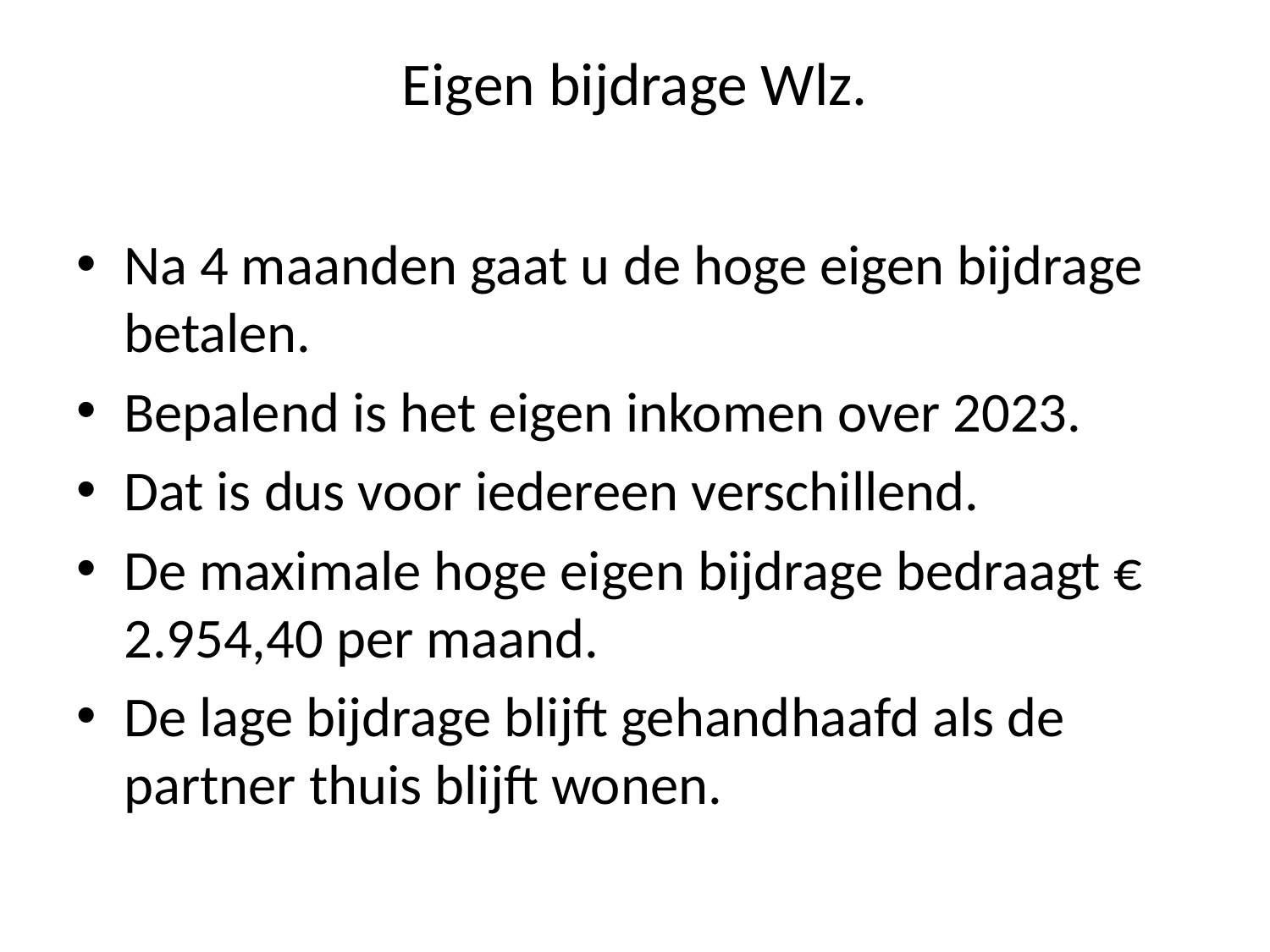

# Eigen bijdrage Wlz.
Na 4 maanden gaat u de hoge eigen bijdrage betalen.
Bepalend is het eigen inkomen over 2023.
Dat is dus voor iedereen verschillend.
De maximale hoge eigen bijdrage bedraagt € 2.954,40 per maand.
De lage bijdrage blijft gehandhaafd als de partner thuis blijft wonen.